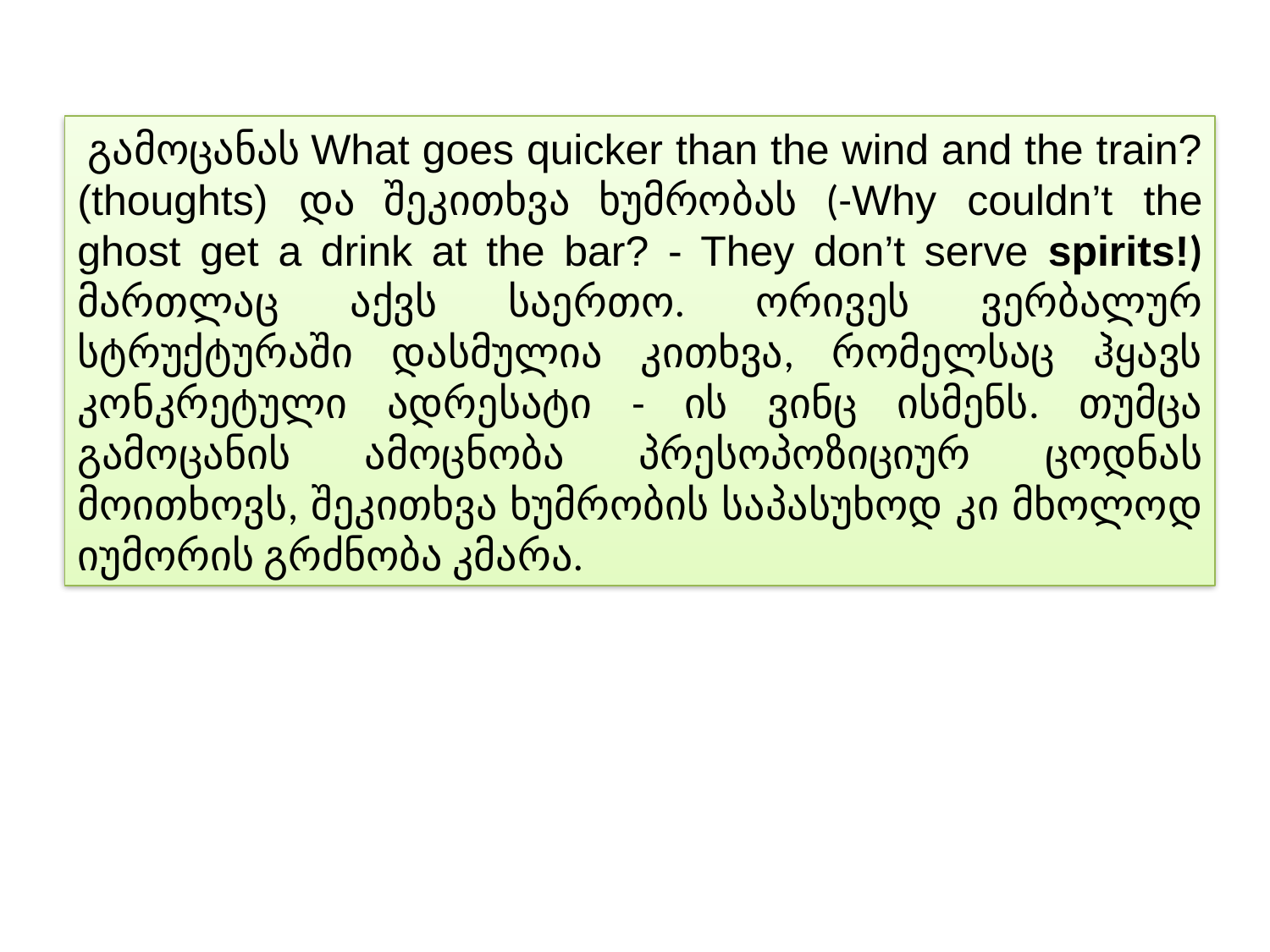

გამოცანას What goes quicker than the wind and the train? (thoughts) და შეკითხვა ხუმრობას (-Why couldn’t the ghost get a drink at the bar? - They don’t serve spirits!) მართლაც აქვს საერთო. ორივეს ვერბალურ სტრუქტურაში დასმულია კითხვა, რომელსაც ჰყავს კონკრეტული ადრესატი - ის ვინც ისმენს. თუმცა გამოცანის ამოცნობა პრესოპოზიციურ ცოდნას მოითხოვს, შეკითხვა ხუმრობის საპასუხოდ კი მხოლოდ იუმორის გრძნობა კმარა.